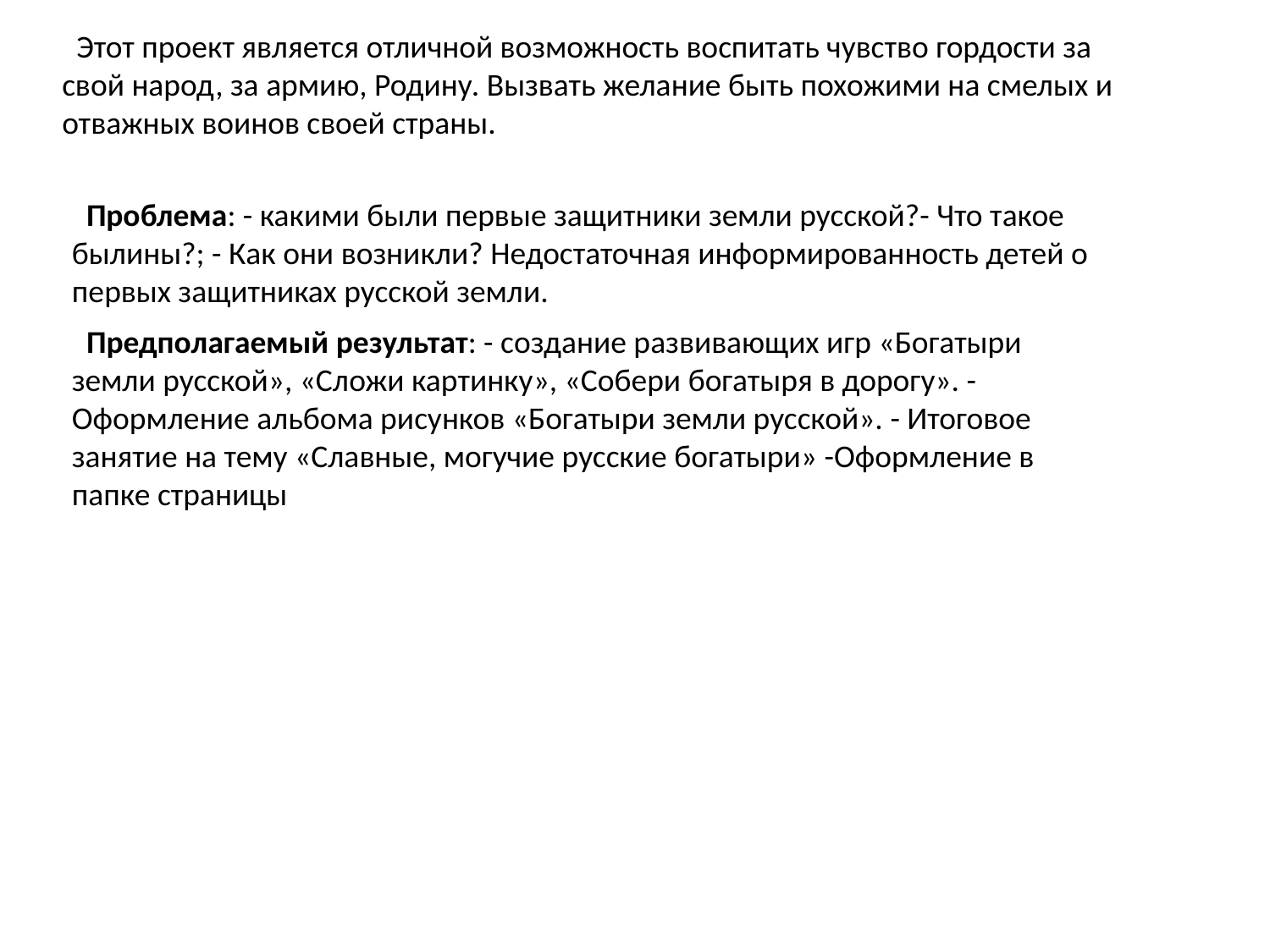

Этот проект является отличной возможность воспитать чувство гордости за свой народ, за армию, Родину. Вызвать желание быть похожими на смелых и отважных воинов своей страны.
  Проблема: - какими были первые защитники земли русской?- Что такое былины?; - Как они возникли? Недостаточная информированность детей о первых защитниках русской земли.
  Предполагаемый результат: - создание развивающих игр «Богатыри земли русской», «Сложи картинку», «Собери богатыря в дорогу». -      Оформление альбома рисунков «Богатыри земли русской». - Итоговое занятие на тему «Славные, могучие русские богатыри» -Оформление в папке страницы